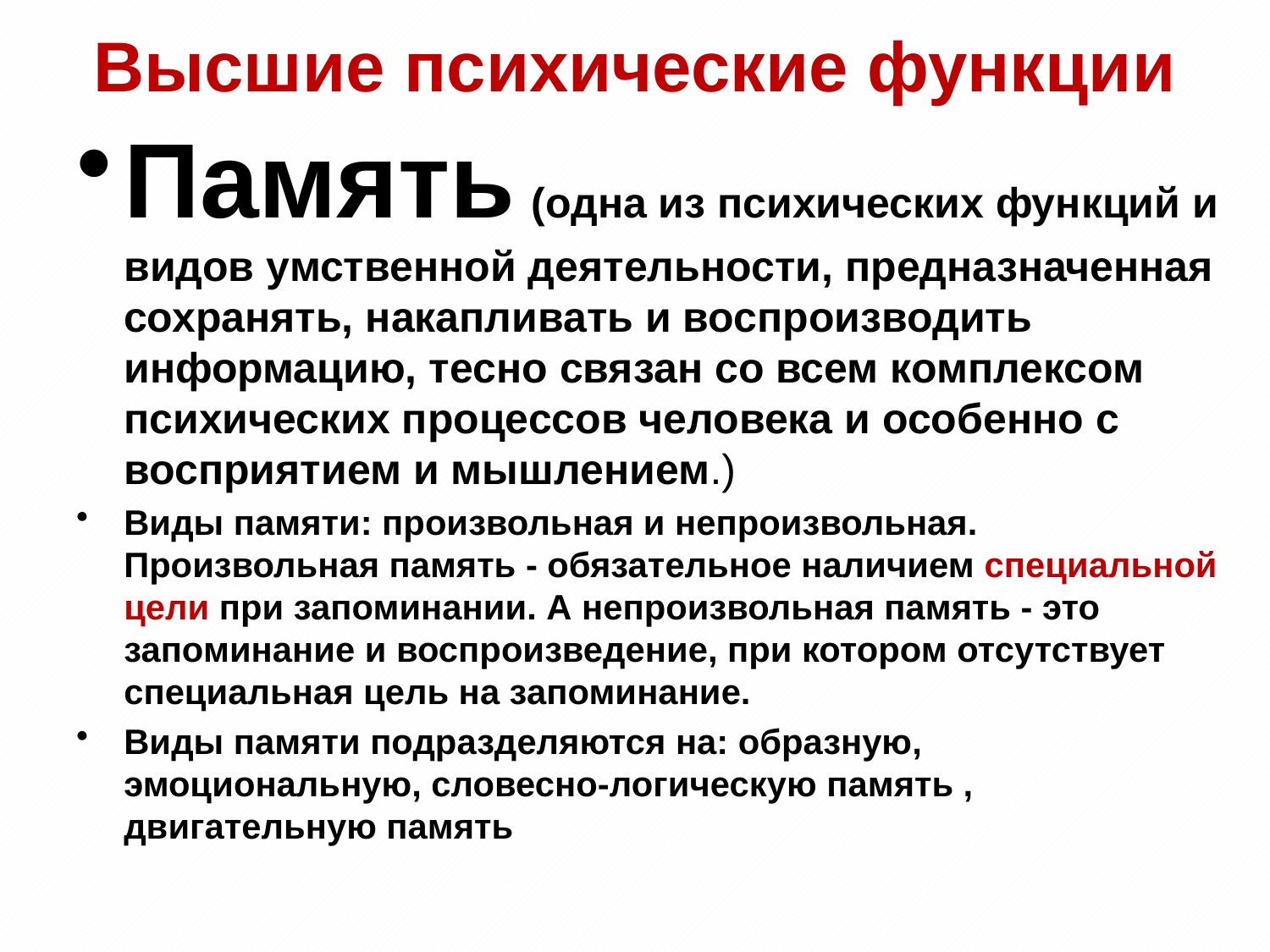

# Высшие психические функции
Память (одна из психических функций и видов умственной деятельности, предназначенная сохранять, накапливать и воспроизводить информацию, тесно связан со всем комплексом психических процессов человека и особенно с восприятием и мышлением.)
Виды памяти: произвольная и непроизвольная. Произвольная память - обязательное наличием специальной цели при запоминании. А непроизвольная память - это запоминание и воспроизведение, при котором отсутствует специальная цель на запоминание.
Виды памяти подразделяются на: образную, эмоциональную, словесно-логическую память , двигательную память